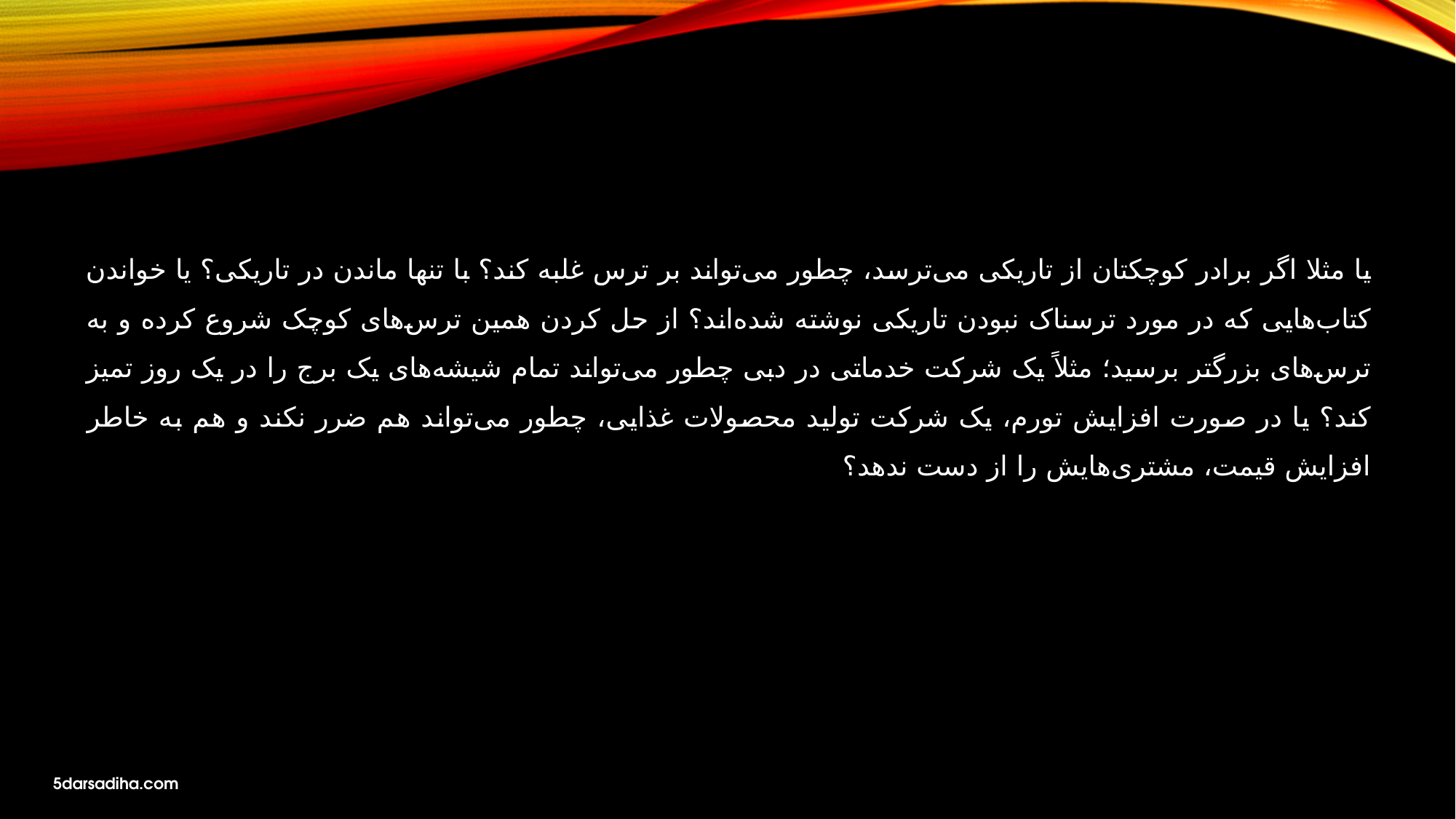

یا مثلا اگر برادر کوچکتان از تاریکی می‌ترسد، چطور می‌تواند بر ترس غلبه کند؟ با تنها ماندن در تاریکی؟ یا خواندن کتاب‌هایی که در مورد ترسناک نبودن تاریکی نوشته شده‌اند؟ از حل کردن همین ترس‌های کوچک شروع کرده و به ترس‌های بزرگتر برسید؛ مثلاً یک شرکت خدماتی در دبی چطور می‌تواند تمام شیشه‌های یک برج را در یک روز تمیز کند؟ یا در صورت افزایش تورم، یک شرکت تولید محصولات غذایی، چطور می‌تواند هم ضرر نکند و هم به خاطر افزایش قیمت، مشتری‌هایش را از دست ندهد؟

5darsadiha.com